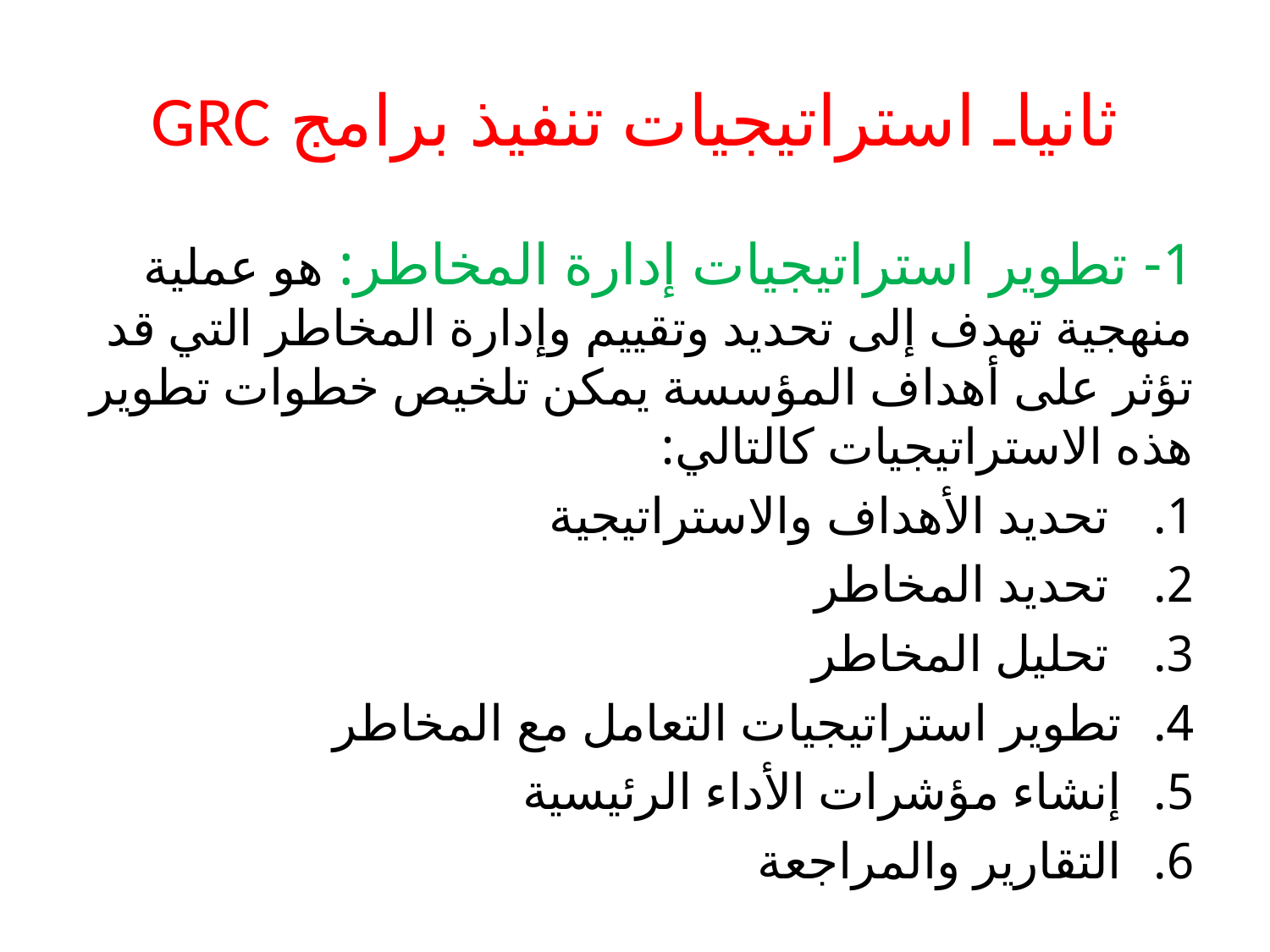

# ثانياـ استراتيجيات تنفيذ برامج GRC
1- تطوير استراتيجيات إدارة المخاطر: هو عملية منهجية تهدف إلى تحديد وتقييم وإدارة المخاطر التي قد تؤثر على أهداف المؤسسة يمكن تلخيص خطوات تطوير هذه الاستراتيجيات كالتالي:
 تحديد الأهداف والاستراتيجية
 تحديد المخاطر
 تحليل المخاطر
تطوير استراتيجيات التعامل مع المخاطر
إنشاء مؤشرات الأداء الرئيسية
التقارير والمراجعة